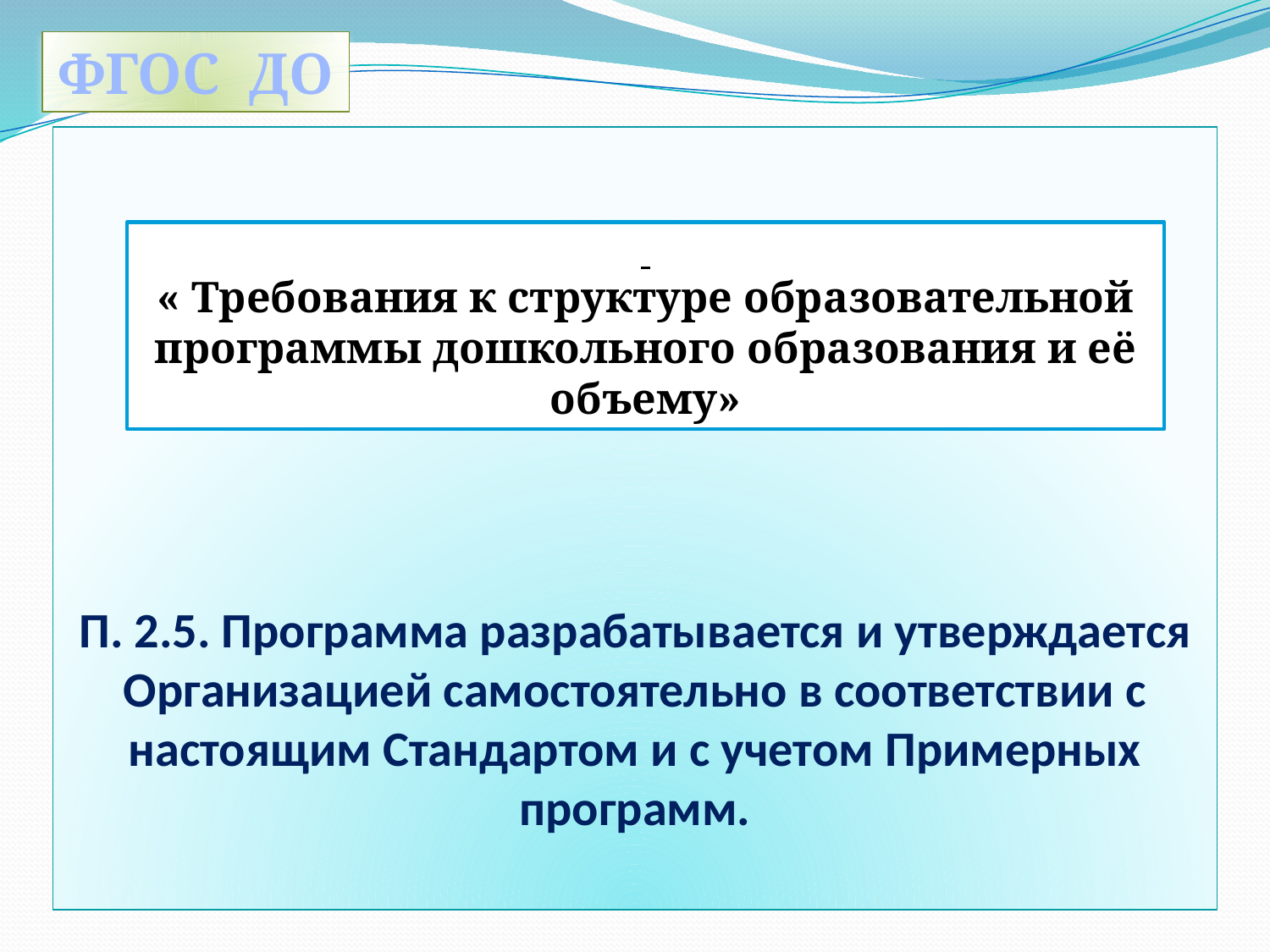

ФГОС  ДО

П. 2.5. Программа разрабатывается и утверждается Организацией самостоятельно в соответствии с настоящим Стандартом и с учетом Примерных программ.

« Требования к структуре образовательной программы дошкольного образования и её объему»